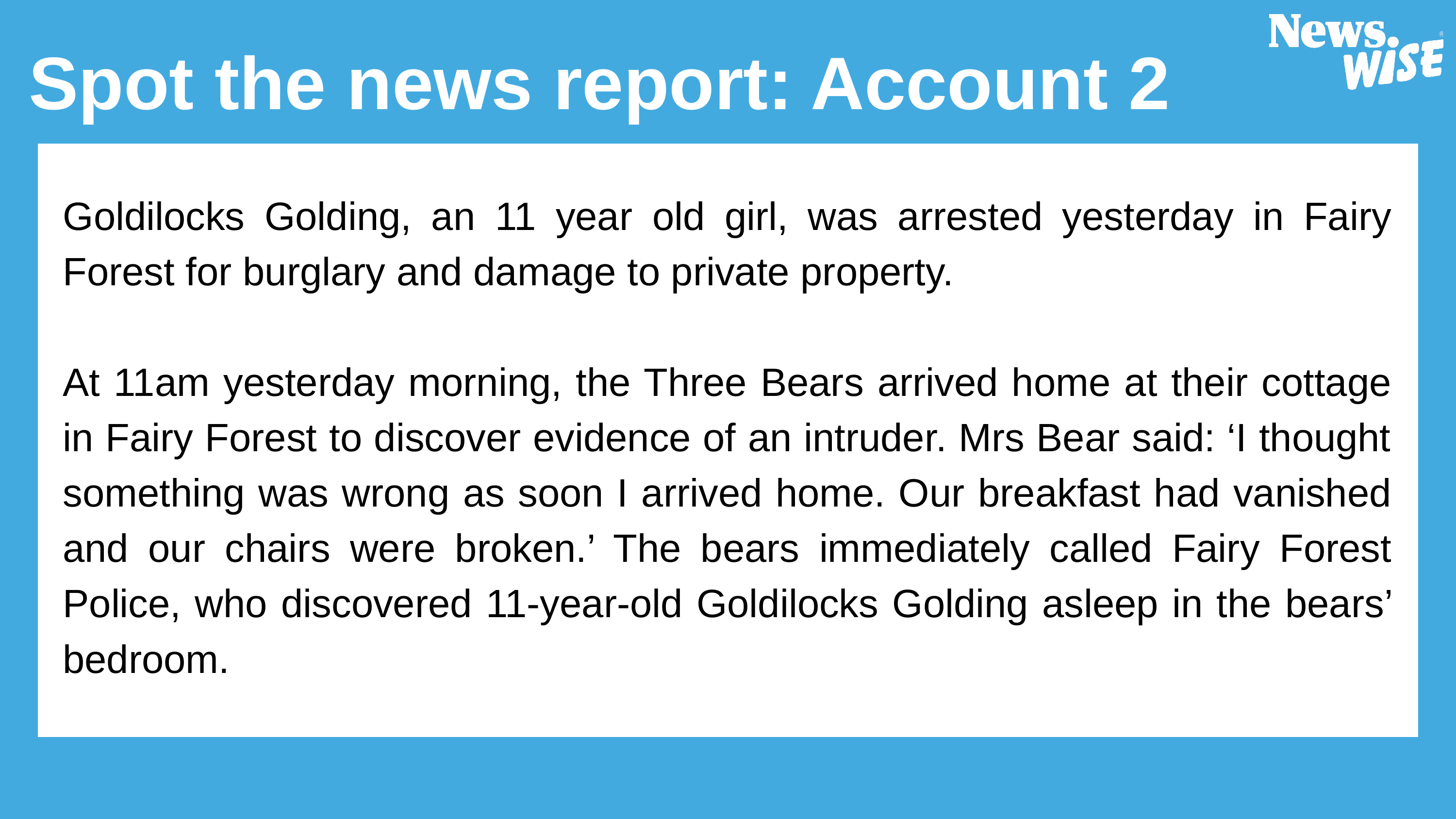

Spot the news report: Account 2

Goldilocks Golding, an 11 year old girl, was arrested yesterday in Fairy Forest for burglary and damage to private property.

At 11am yesterday morning, the Three Bears arrived home at their cottage in Fairy Forest to discover evidence of an intruder. Mrs Bear said: ‘I thought something was wrong as soon I arrived home. Our breakfast had vanished and our chairs were broken.’ The bears immediately called Fairy Forest Police, who discovered 11-year-old Goldilocks Golding asleep in the bears’ bedroom.